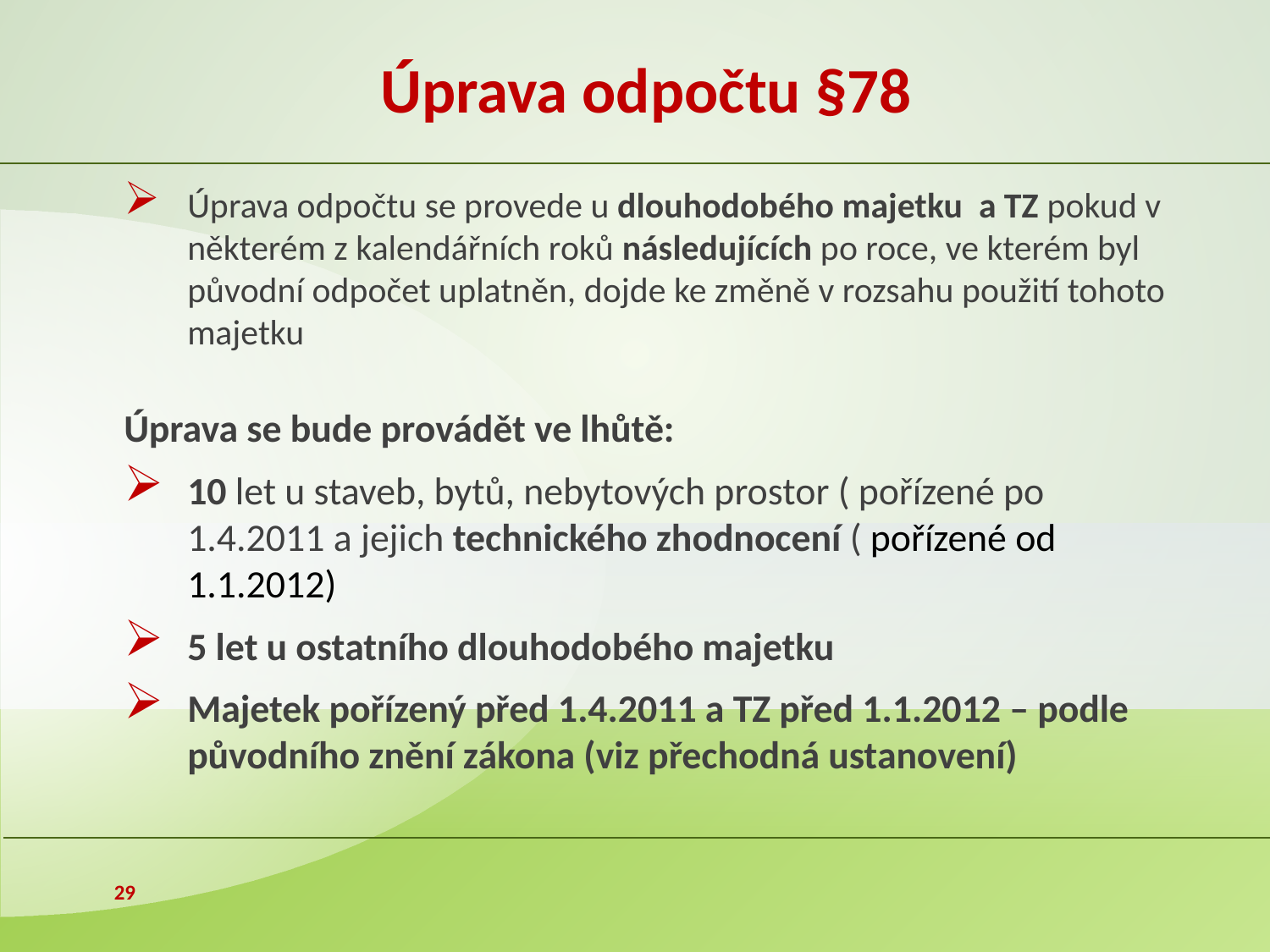

# Úprava odpočtu §78
Úprava odpočtu se provede u dlouhodobého majetku  a TZ pokud v některém z kalendářních roků následujících po roce, ve kterém byl původní odpočet uplatněn, dojde ke změně v rozsahu použití tohoto majetku

Úprava se bude provádět ve lhůtě:
10 let u staveb, bytů, nebytových prostor ( pořízené po 1.4.2011 a jejich technického zhodnocení ( pořízené od 1.1.2012)
5 let u ostatního dlouhodobého majetku
Majetek pořízený před 1.4.2011 a TZ před 1.1.2012 – podle původního znění zákona (viz přechodná ustanovení)

29